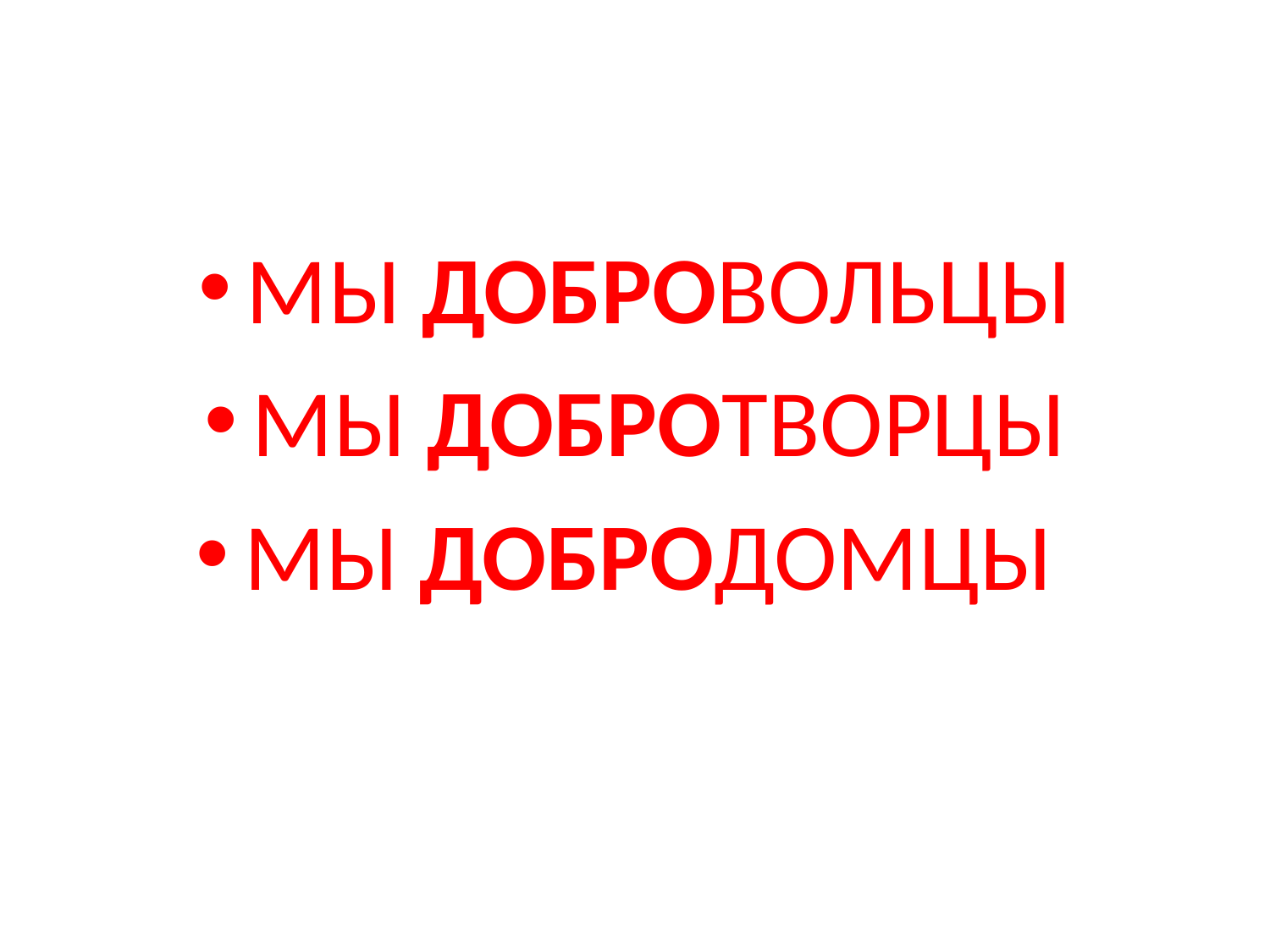

#
МЫ ДОБРОВОЛЬЦЫ
МЫ ДОБРОТВОРЦЫ
МЫ ДОБРОДОМЦЫ